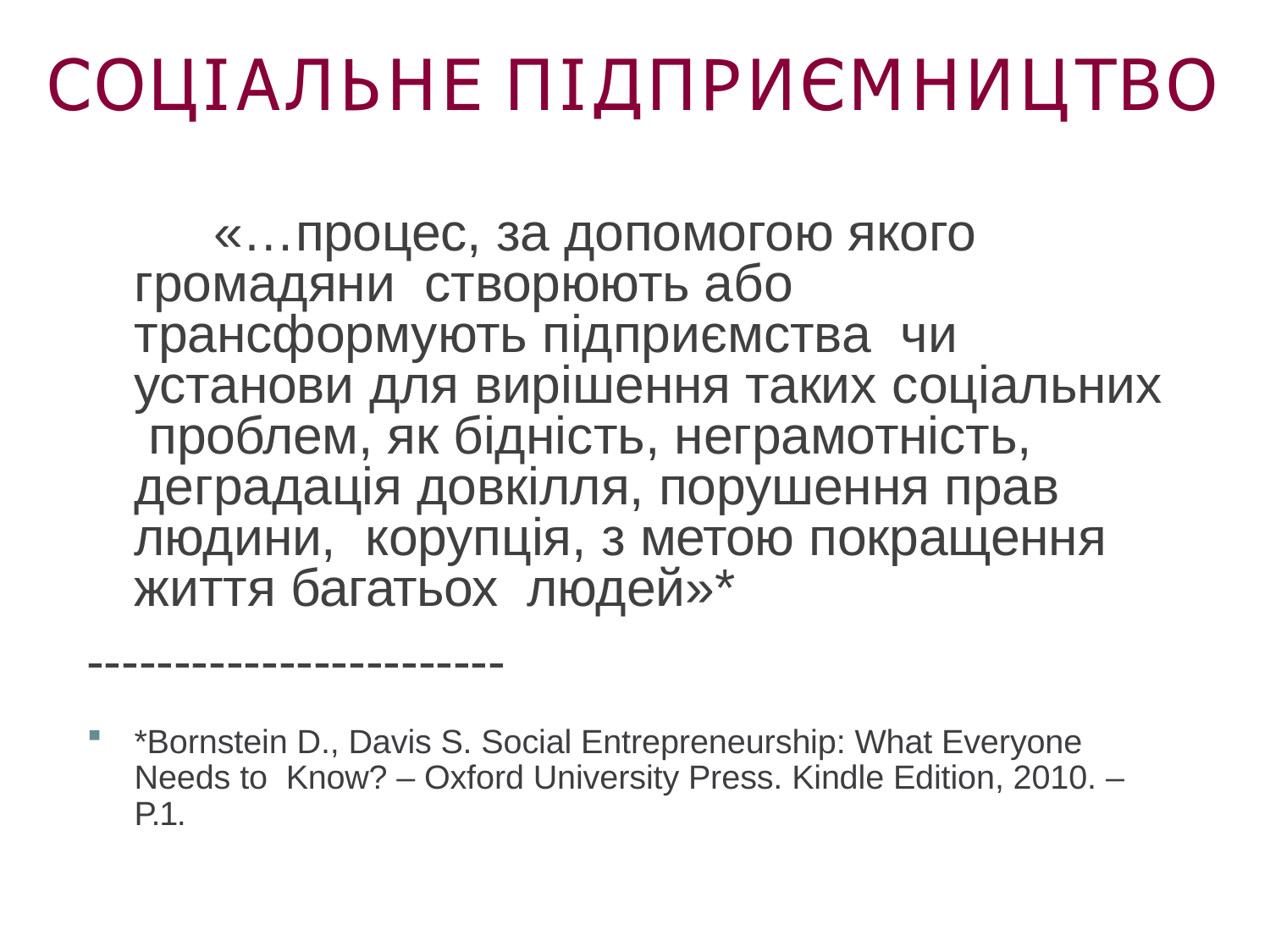

# Соціальне підприємництво
«…процес, за допомогою якого громадяни  створюють або трансформують підприємства  чи установи для вирішення таких соціальних  проблем, як бідність, неграмотність, деградація довкілля, порушення прав людини,  корупція, з метою покращення життя багатьох  людей»*
------------------------
*Bornstein D., Davis S. Social Entrepreneurship: What Everyone Needs to  Know? – Oxford University Press. Kindle Edition, 2010. – P.1.